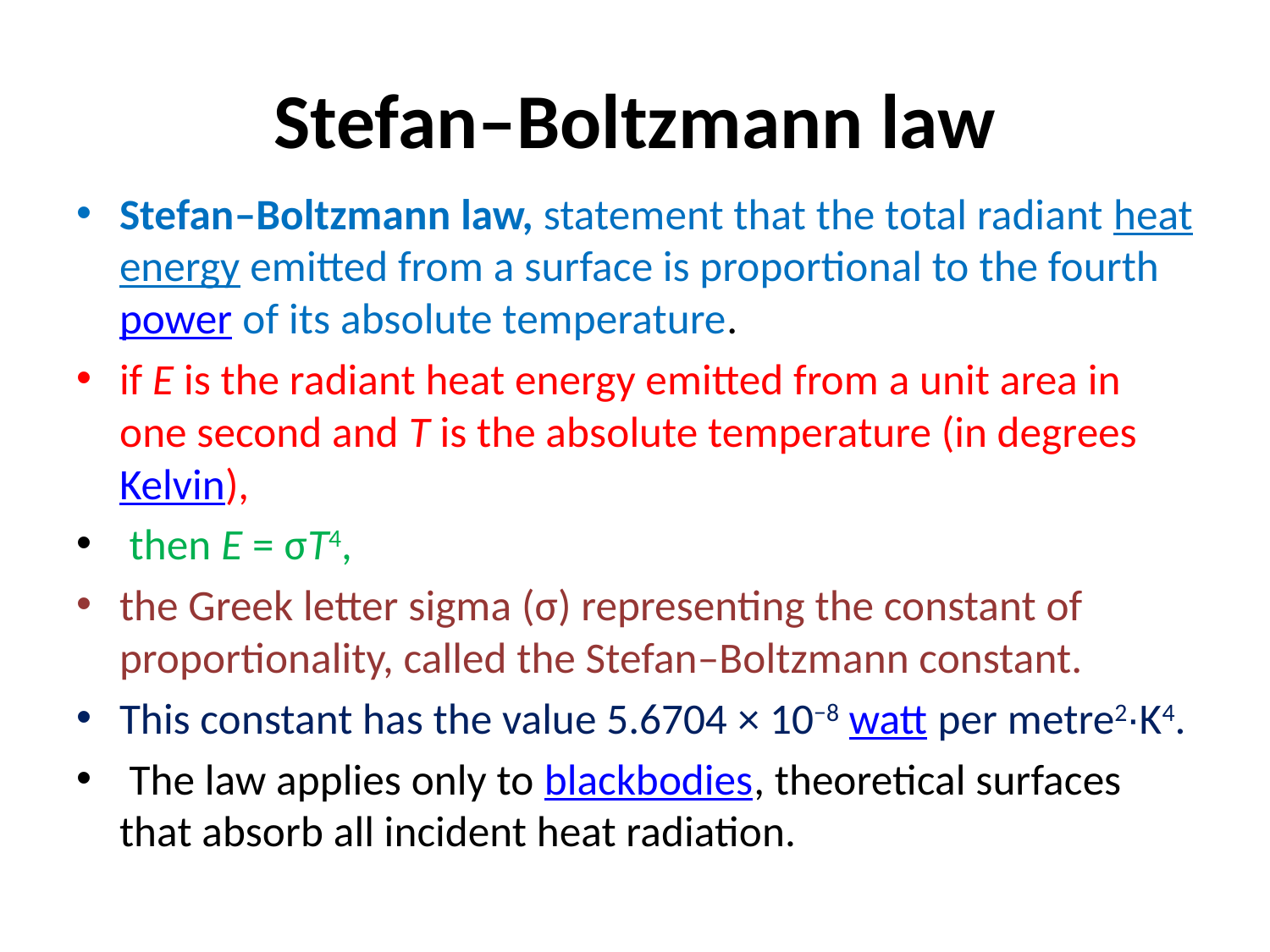

# Stefan–Boltzmann law
Stefan–Boltzmann law, statement that the total radiant heat energy emitted from a surface is proportional to the fourth power of its absolute temperature.
if E is the radiant heat energy emitted from a unit area in one second and T is the absolute temperature (in degrees Kelvin),
 then E = σT4,
the Greek letter sigma (σ) representing the constant of proportionality, called the Stefan–Boltzmann constant.
This constant has the value 5.6704 × 10−8 watt per metre2∙K4.
 The law applies only to blackbodies, theoretical surfaces that absorb all incident heat radiation.